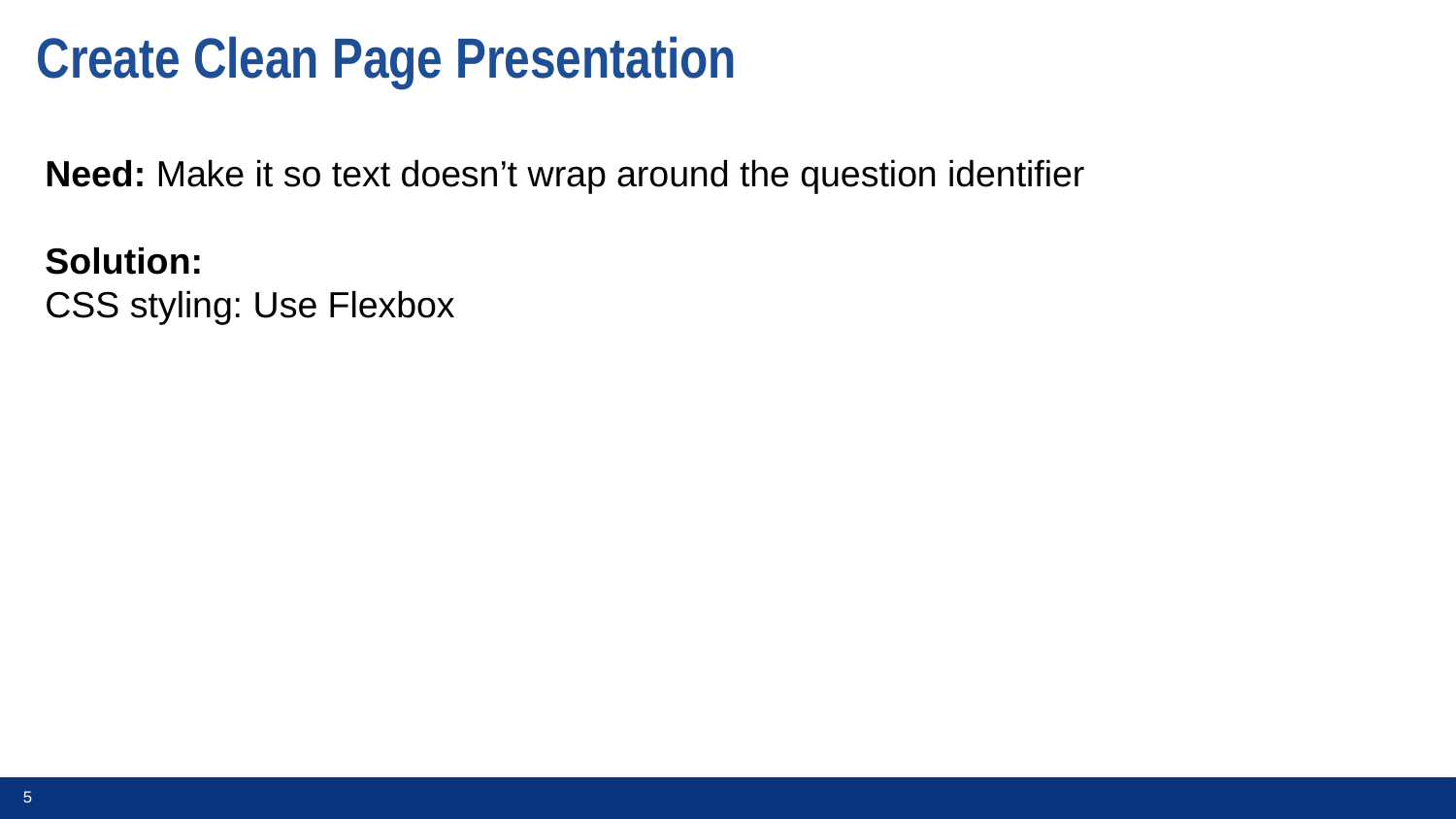

Create Clean Page Presentation
Need: Make it so text doesn’t wrap around the question identifier

Solution:
CSS styling: Use Flexbox
5